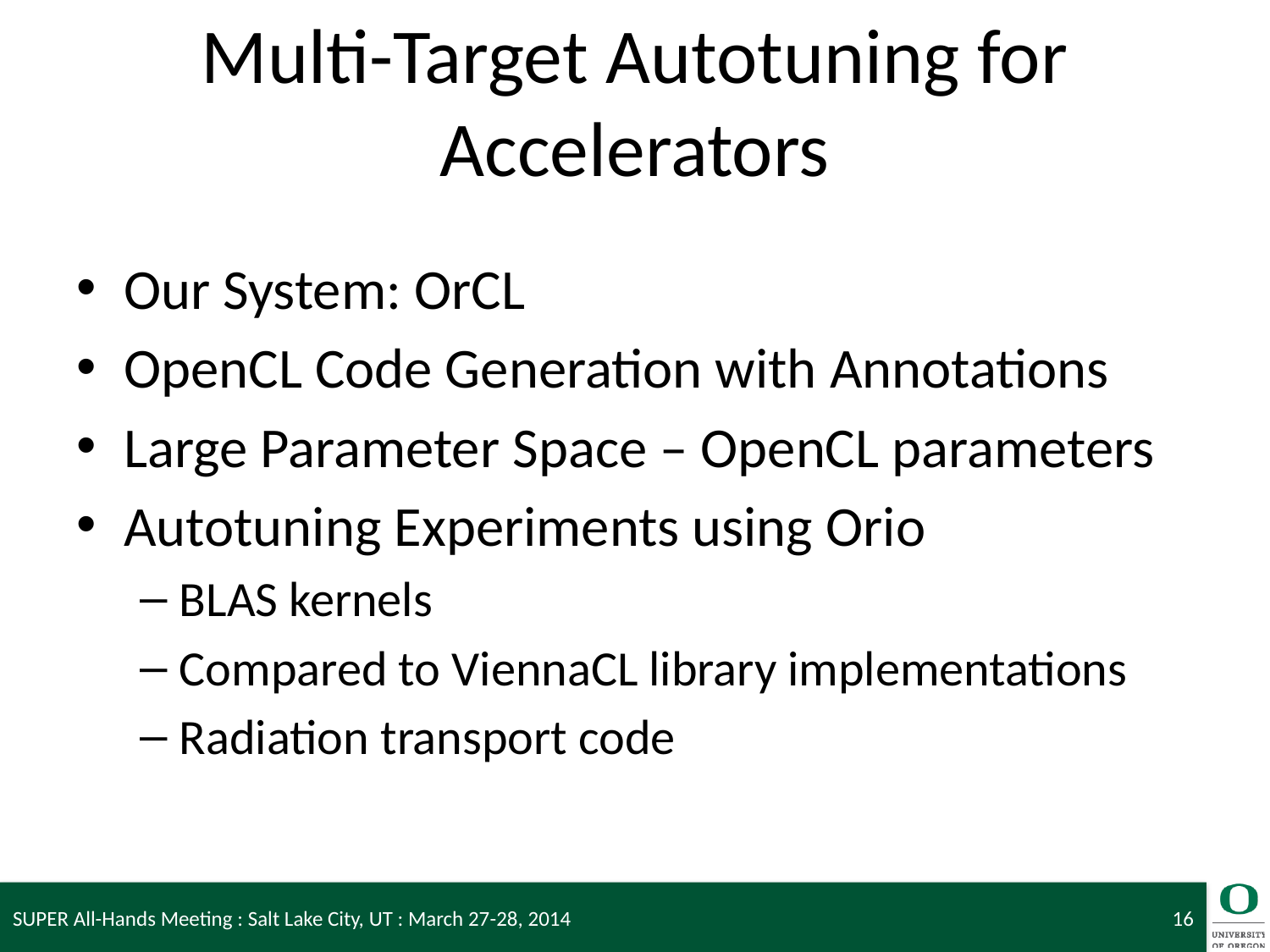

# Multi-Target Autotuning for Accelerators
Our System: OrCL
OpenCL Code Generation with Annotations
Large Parameter Space – OpenCL parameters
Autotuning Experiments using Orio
BLAS kernels
Compared to ViennaCL library implementations
Radiation transport code
SUPER All-Hands Meeting : Salt Lake City, UT : March 27-28, 2014
16